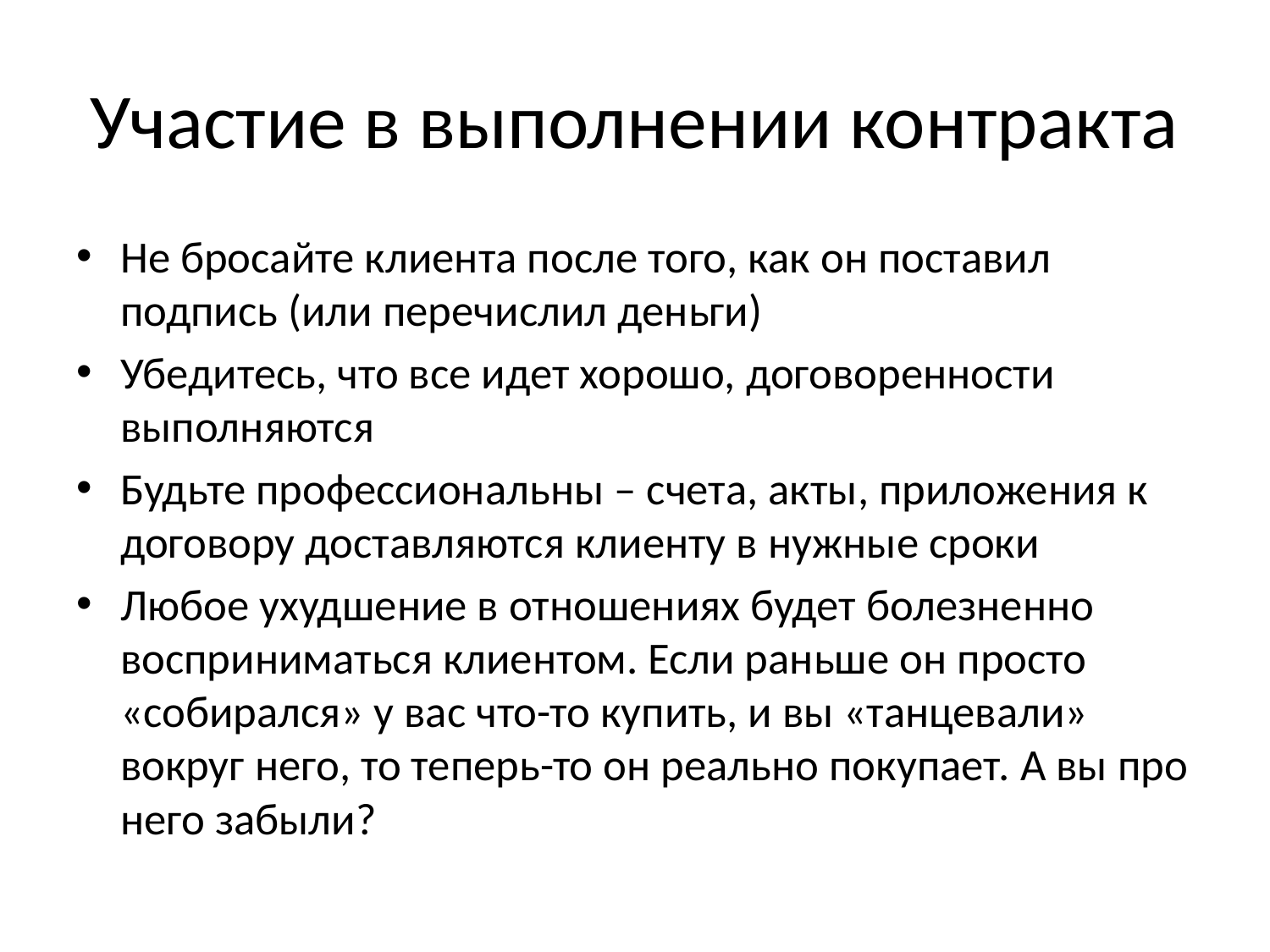

# Участие в выполнении контракта
Не бросайте клиента после того, как он поставил подпись (или перечислил деньги)
Убедитесь, что все идет хорошо, договоренности выполняются
Будьте профессиональны – счета, акты, приложения к договору доставляются клиенту в нужные сроки
Любое ухудшение в отношениях будет болезненно восприниматься клиентом. Если раньше он просто «собирался» у вас что-то купить, и вы «танцевали» вокруг него, то теперь-то он реально покупает. А вы про него забыли?